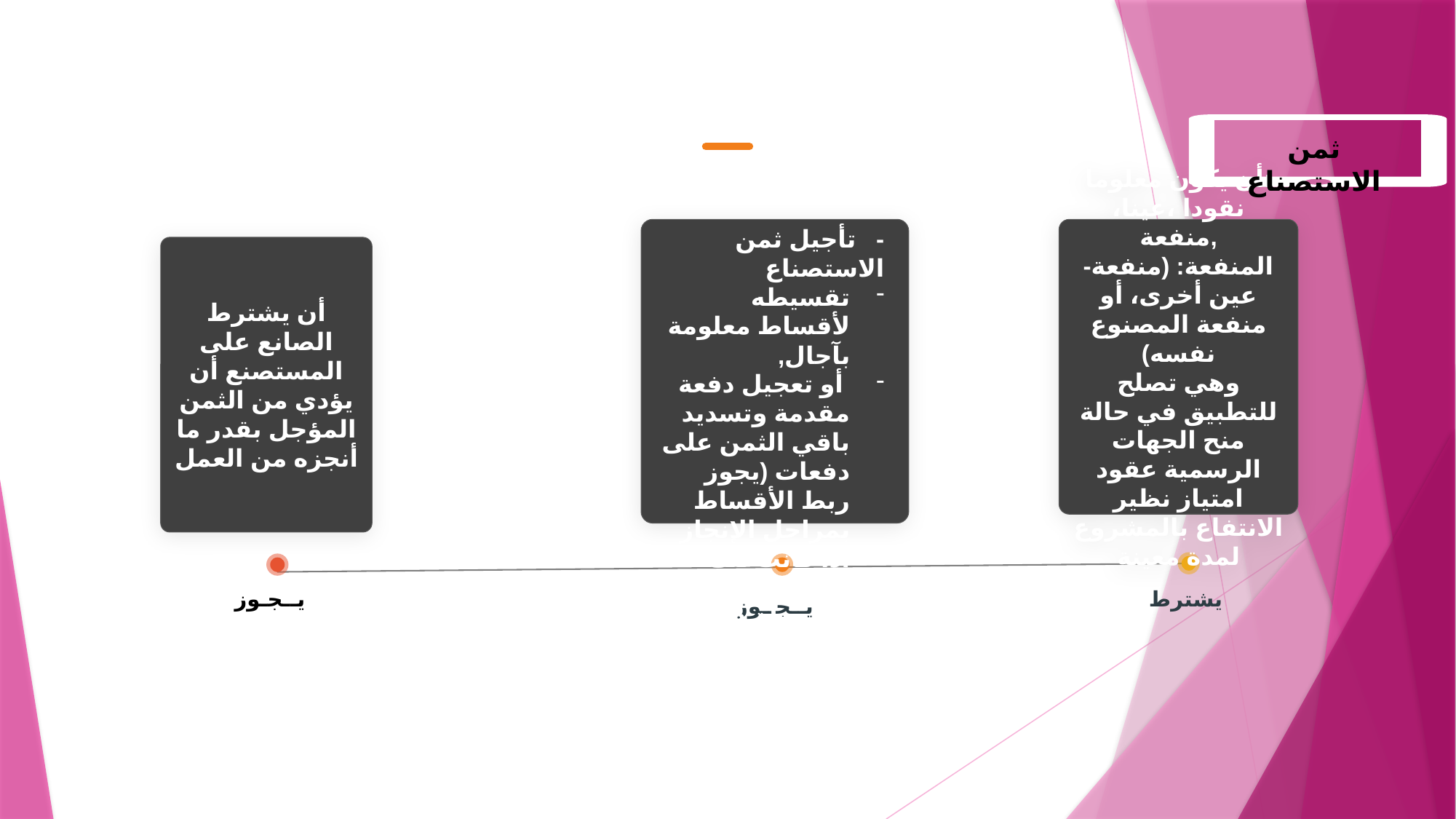

Single Timeline

ثمن الاستصناع
-   تأجيل ثمن الاستصناع
تقسيطه لأقساط معلومة بآجال,
 أو تعجيل دفعة مقدمة وتسديد باقي الثمن على دفعات (يجوز ربط الأقساط بمراحل الإنجاز إذا كانت تلك المراحل منضبطة في العرف ولا ينشأ عنها نزاع,

أن يكون معلوما:
نقودا ،عينا، منفعة,
-المنفعة: (منفعة عين أخرى، أو منفعة المصنوع نفسه)
وهي تصلح للتطبيق في حالة منح الجهات الرسمية عقود امتياز نظير الانتفاع بالمشروع لمدة معينة
أن يشترط الصانع على المستصنع أن يؤدي من الثمن المؤجل بقدر ما أنجزه من العمل

يشترط
يــجـوز
يــجــوز